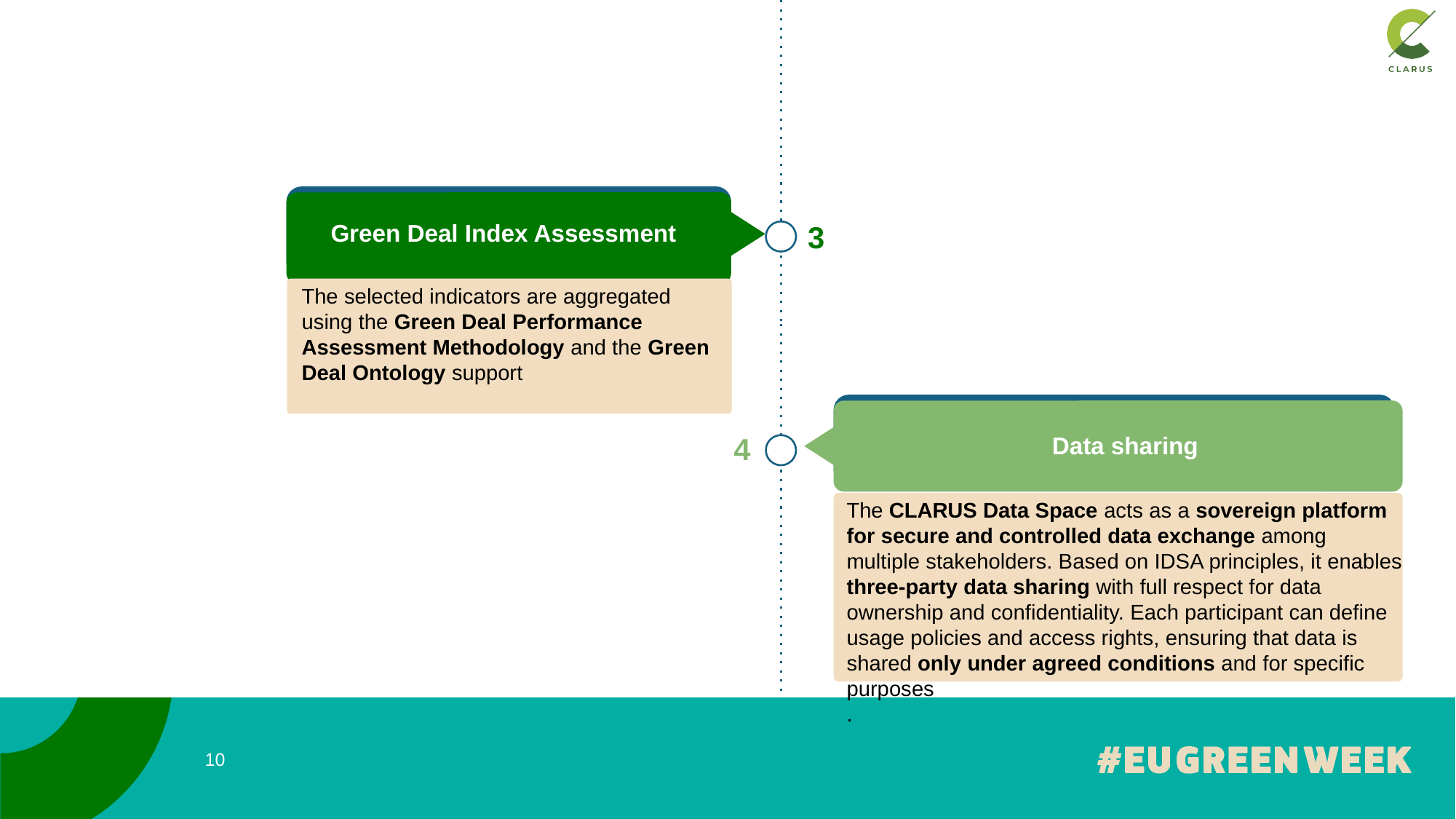

Green Deal Index Assessment
The selected indicators are aggregated using the Green Deal Performance Assessment Methodology and the Green Deal Ontology support

3

Data sharing
The CLARUS Data Space acts as a sovereign platform for secure and controlled data exchange among multiple stakeholders. Based on IDSA principles, it enables three-party data sharing with full respect for data ownership and confidentiality. Each participant can define usage policies and access rights, ensuring that data is shared only under agreed conditions and for specific purposes
.

4